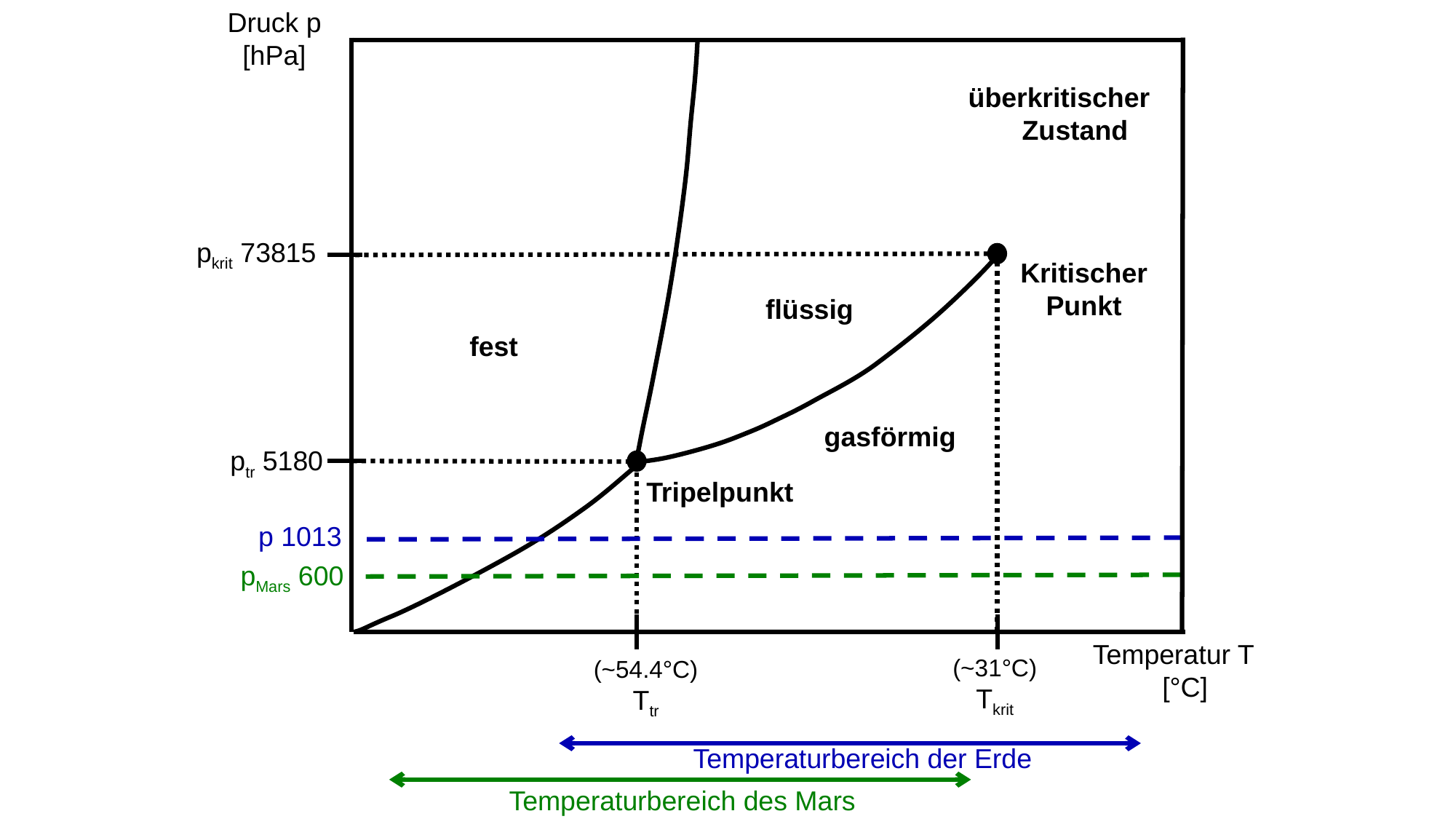

Druck p
[hPa]

überkritischer
Zustand
pkrit 73815

Kritischer Punkt
flüssig
fest
gasförmig
ptr 5180

Tripelpunkt
p 1013
pMars 600
Temperatur T
[°C]

(~31°C)
Tkrit
(~54.4°C)
Ttr
Temperaturbereich der Erde
Temperaturbereich des Mars